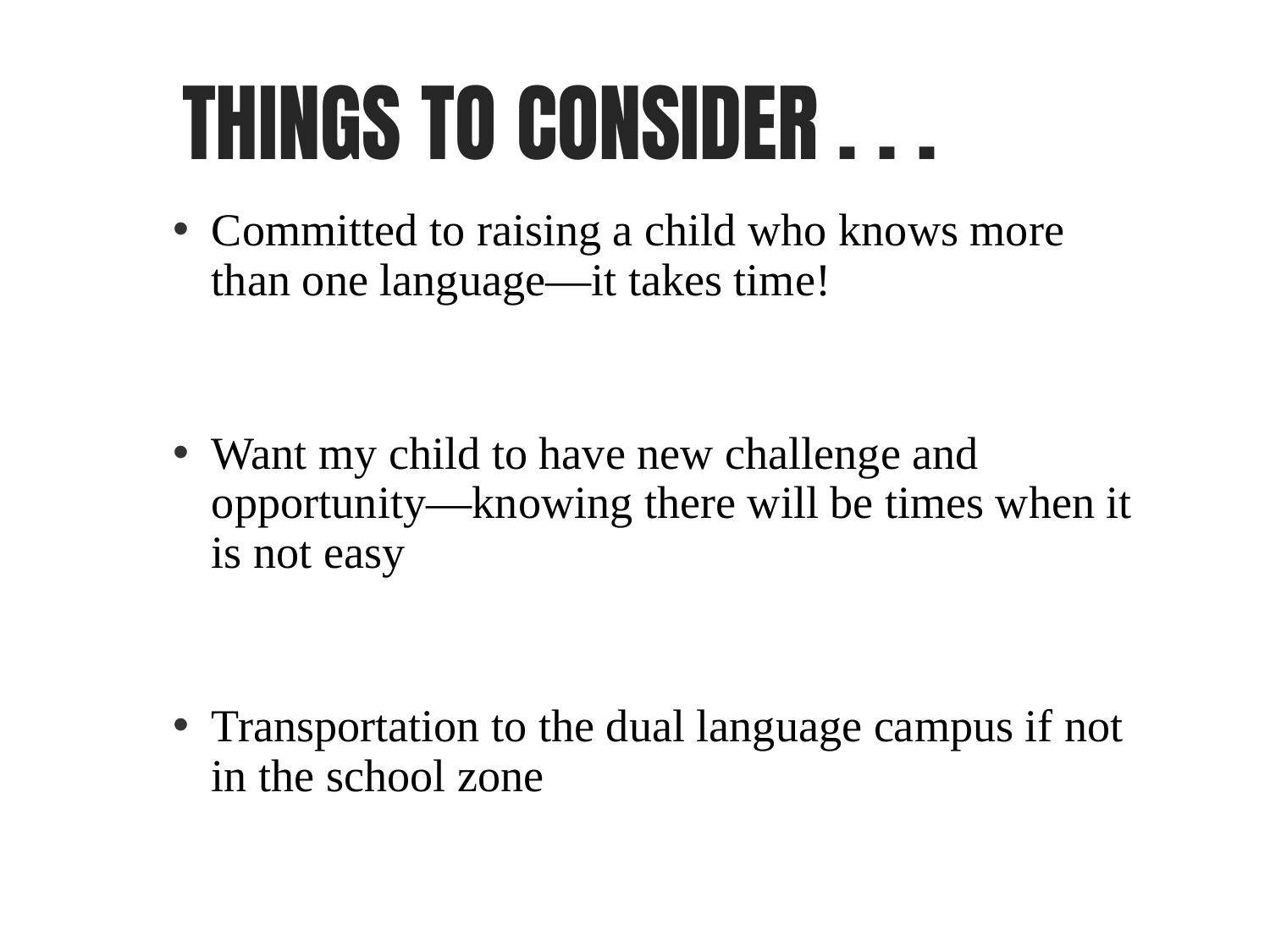

# Things to consider . . .
Committed to raising a child who knows more than one language—it takes time!

Want my child to have new challenge and opportunity—knowing there will be times when it is not easy

Transportation to the dual language campus if not in the school zone